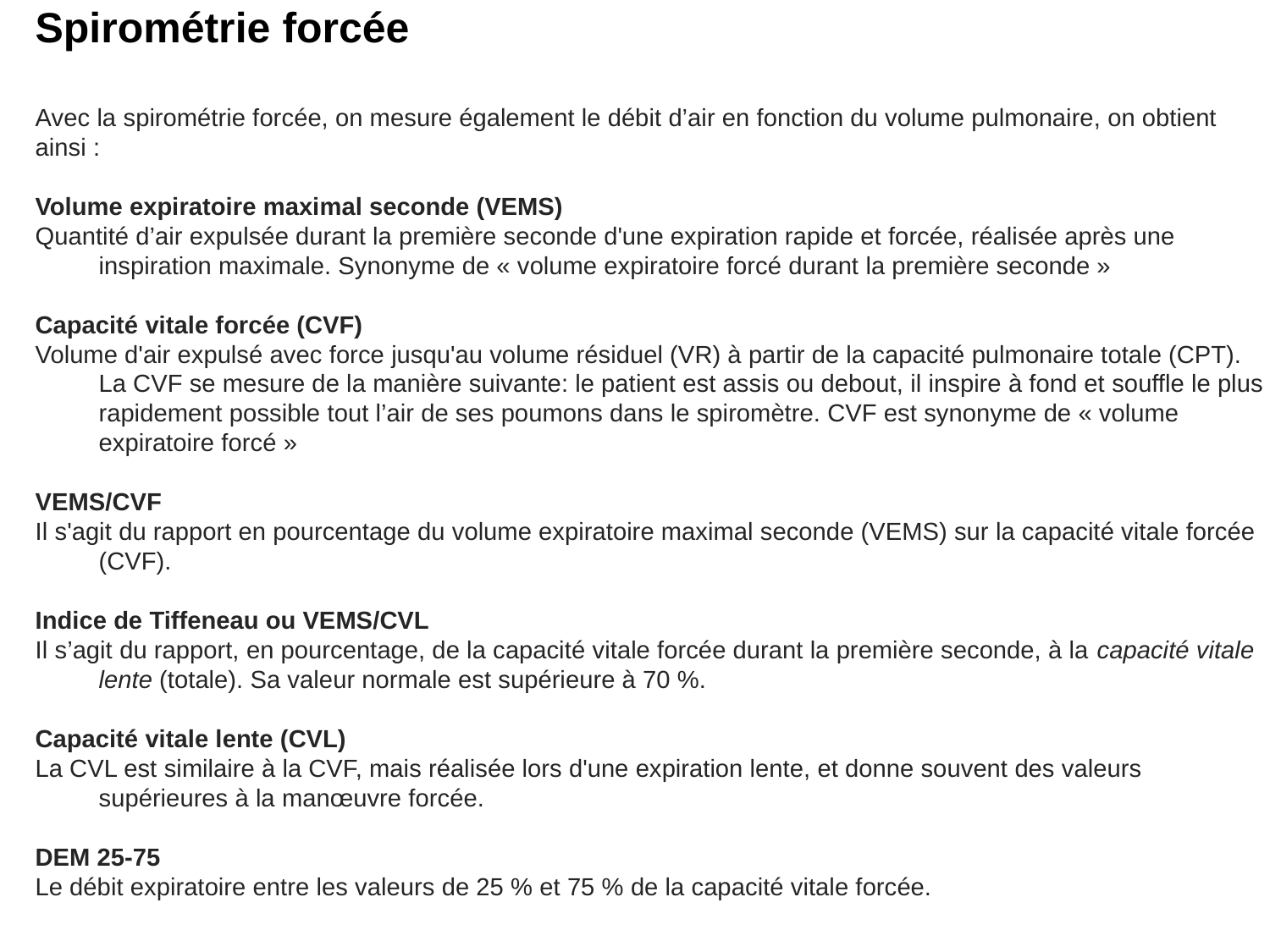

Spirométrie forcée

Avec la spirométrie forcée, on mesure également le débit d’air en fonction du volume pulmonaire, on obtient ainsi :

Volume expiratoire maximal seconde (VEMS)
Quantité d’air expulsée durant la première seconde d'une expiration rapide et forcée, réalisée après une inspiration maximale. Synonyme de « volume expiratoire forcé durant la première seconde »

Capacité vitale forcée (CVF)
Volume d'air expulsé avec force jusqu'au volume résiduel (VR) à partir de la capacité pulmonaire totale (CPT). La CVF se mesure de la manière suivante: le patient est assis ou debout, il inspire à fond et souffle le plus rapidement possible tout l’air de ses poumons dans le spiromètre. CVF est synonyme de « volume expiratoire forcé »

VEMS/CVF
Il s'agit du rapport en pourcentage du volume expiratoire maximal seconde (VEMS) sur la capacité vitale forcée (CVF).

Indice de Tiffeneau ou VEMS/CVL
Il s’agit du rapport, en pourcentage, de la capacité vitale forcée durant la première seconde, à la capacité vitale lente (totale). Sa valeur normale est supérieure à 70 %.

Capacité vitale lente (CVL)
La CVL est similaire à la CVF, mais réalisée lors d'une expiration lente, et donne souvent des valeurs supérieures à la manœuvre forcée.

DEM 25-75
Le débit expiratoire entre les valeurs de 25 % et 75 % de la capacité vitale forcée.